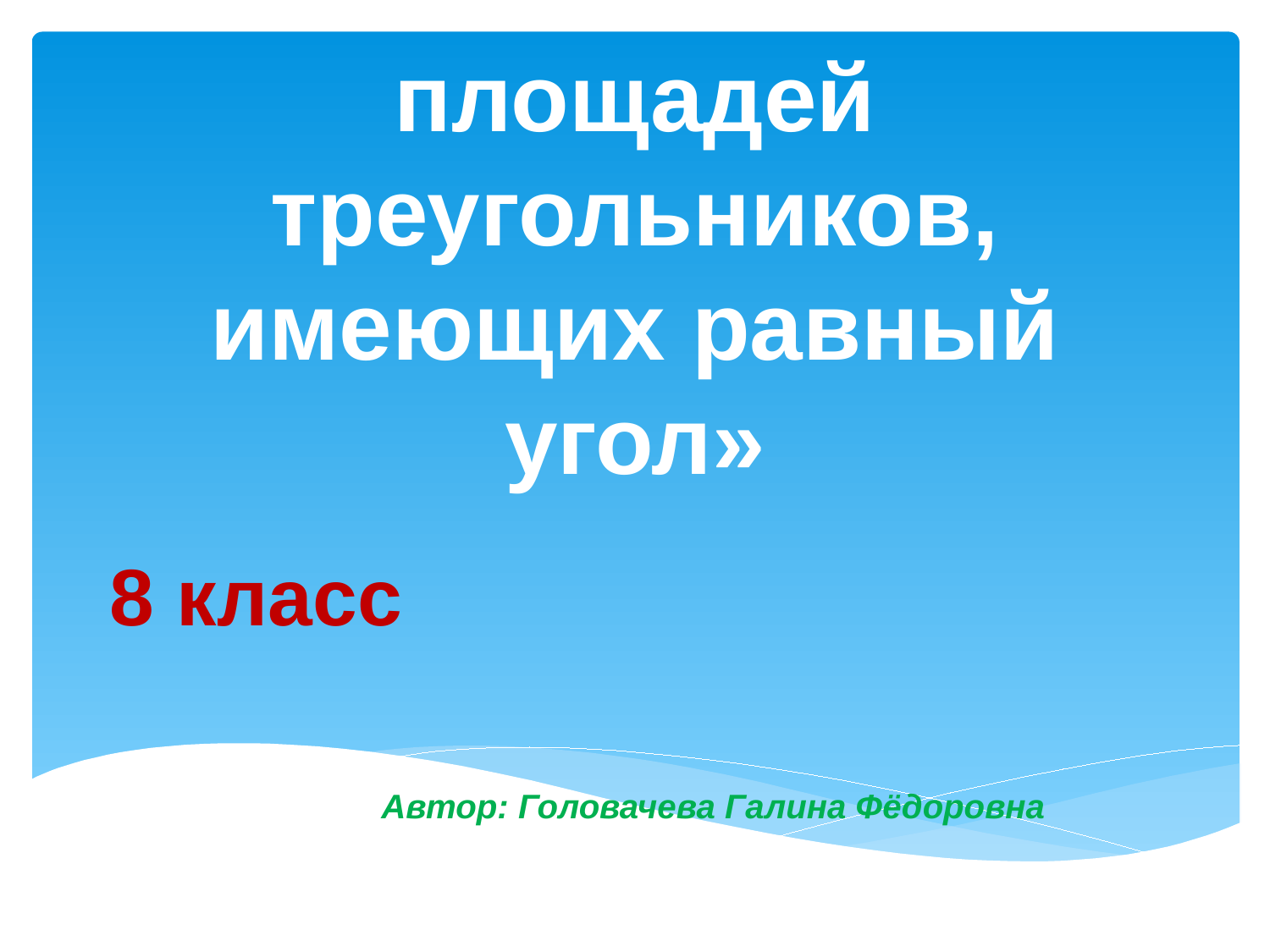

# ВЦДОиТ  «Огонёк» «Отношение площадей треугольников, имеющих равный угол»
  8 класс
       Автор: Головачева Галина Фёдоровна